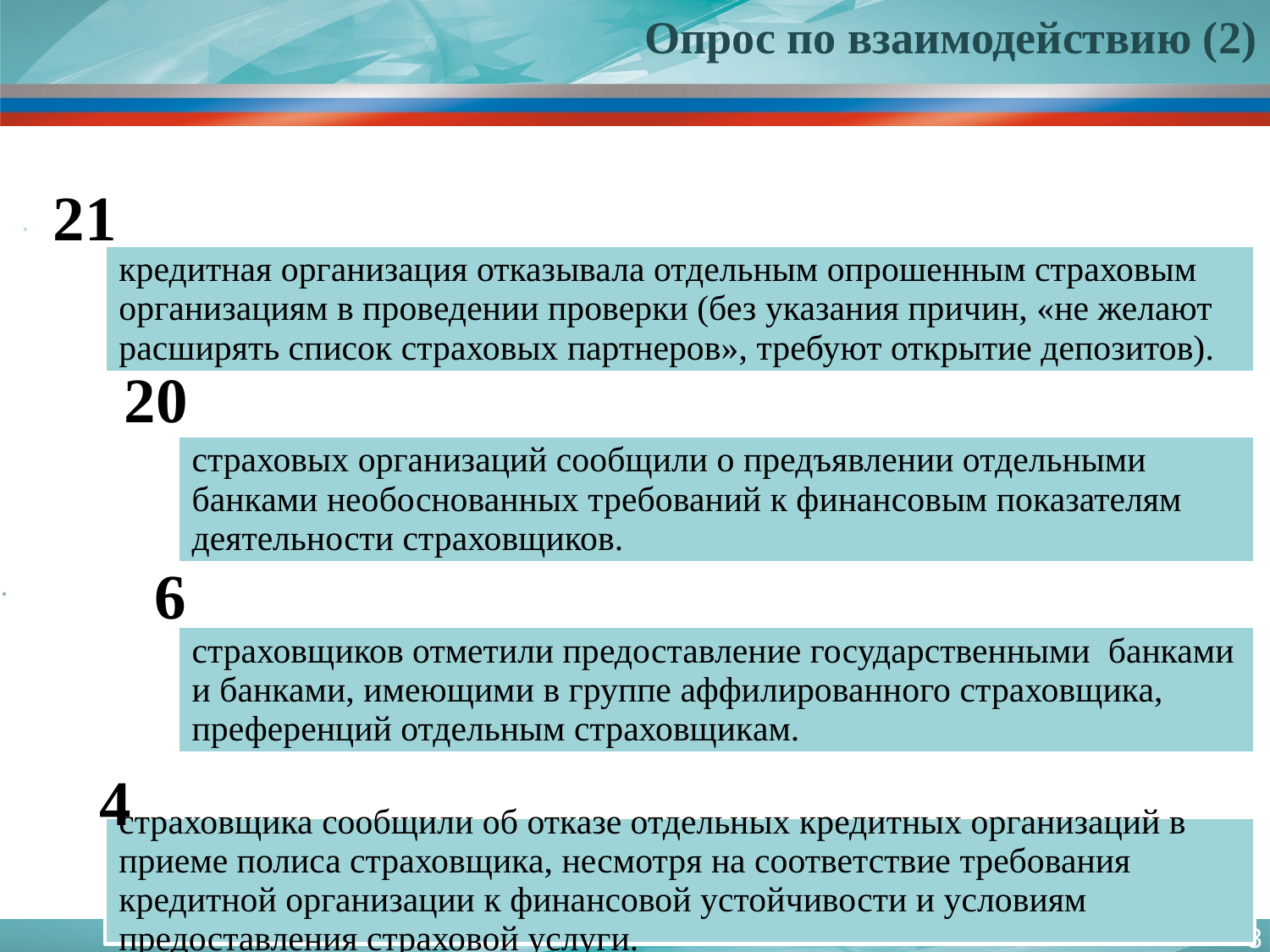

Опрос по взаимодействию (2)
кредитная организация отказывала отдельным опрошенным страховым организациям в проведении проверки (без указания причин, «не желают расширять список страховых партнеров», требуют открытие депозитов).
страховщиков отметили предоставление государственными  банками и банками, имеющими в группе аффилированного страховщика, преференций отдельным страховщикам.
страховых организаций сообщили о предъявлении отдельными банками необоснованных требований к финансовым показателям деятельности страховщиков.
страховщика сообщили об отказе отдельных кредитных организаций в приеме полиса страховщика, несмотря на соответствие требования кредитной организации к финансовой устойчивости и условиям предоставления страховой услуги.
21
20
6
4
8